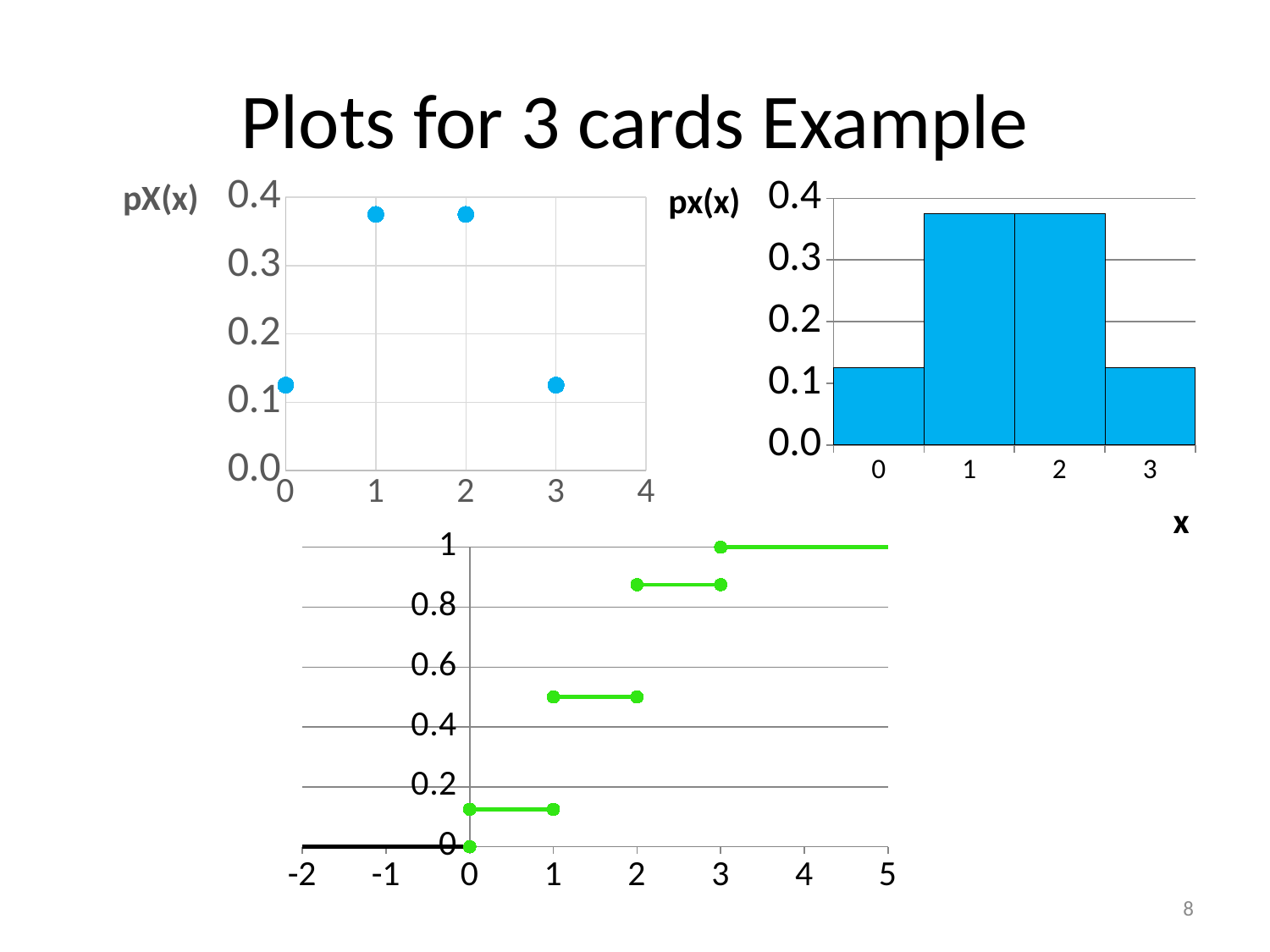

# Plots for 3 cards Example

### Chart

| Category |  |
|---|---|

### Chart

| Category |  |
|---|---|
| 0 | 0.125 |
| 1 | 0.37500000000000283 |
| 2 | 0.37500000000000283 |
| 3 | 0.125 |

### Chart

| Category |  |  |  |  |  |
|---|---|---|---|---|---|
8